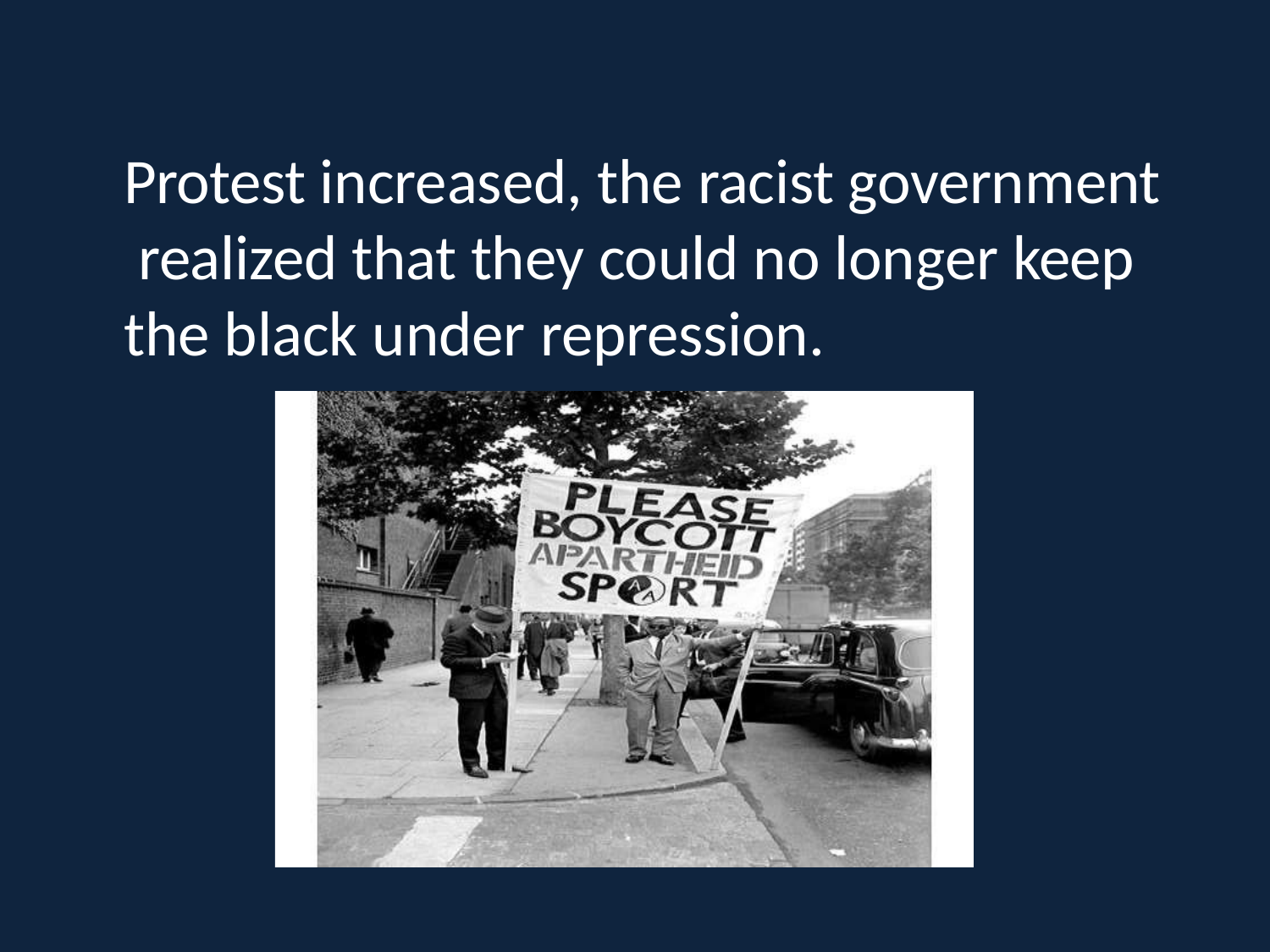

# Protest increased, the racist government  realized that they could no longer keep  the black under repression.